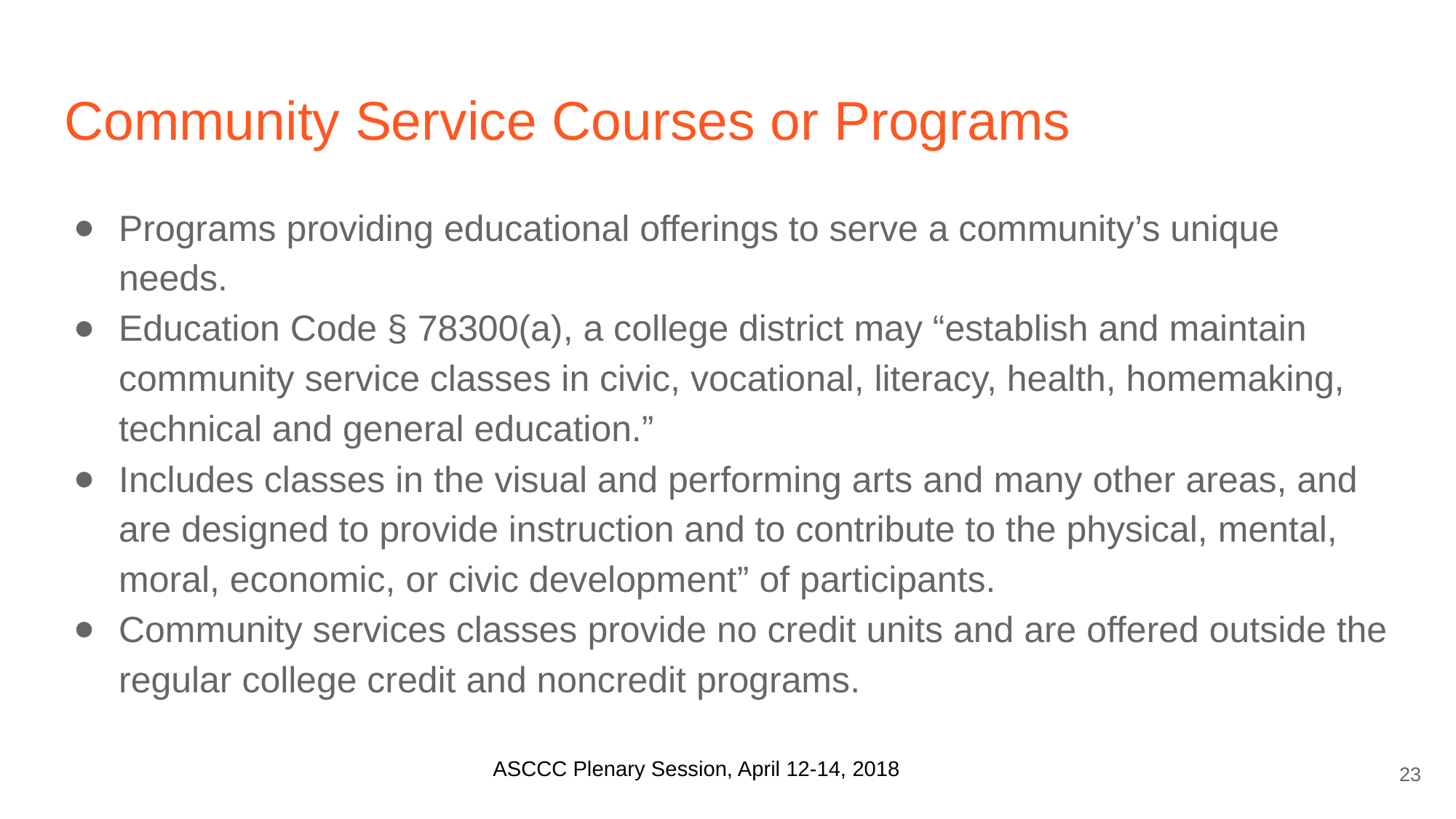

# Community Service Courses or Programs
Programs providing educational offerings to serve a community’s unique needs.
Education Code § 78300(a), a college district may “establish and maintain community service classes in civic, vocational, literacy, health, homemaking, technical and general education.”
Includes classes in the visual and performing arts and many other areas, and are designed to provide instruction and to contribute to the physical, mental, moral, economic, or civic development” of participants.
Community services classes provide no credit units and are offered outside the regular college credit and noncredit programs.
23
ASCCC Plenary Session, April 12-14, 2018